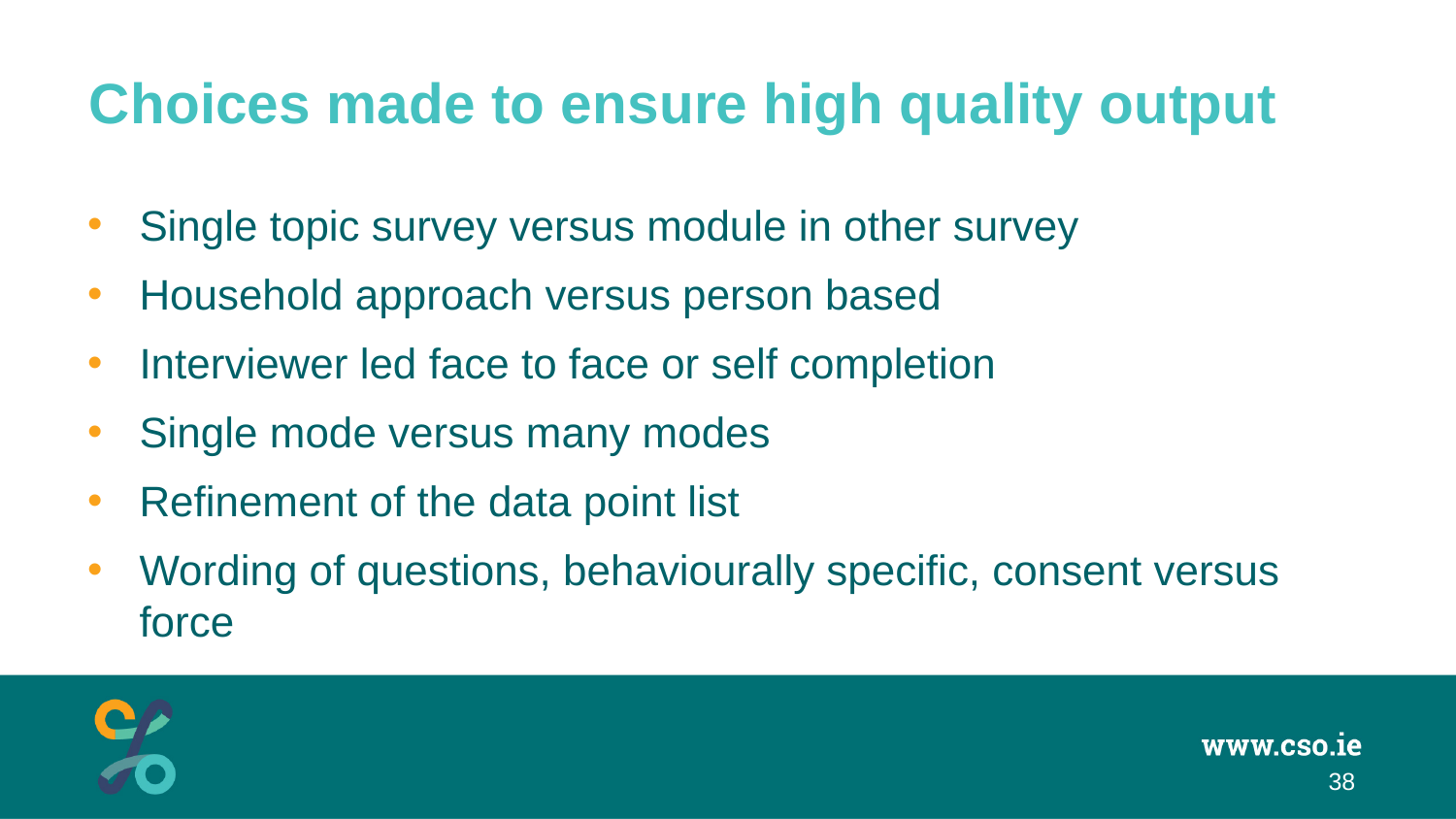

# Choices made to ensure high quality output
Single topic survey versus module in other survey
Household approach versus person based
Interviewer led face to face or self completion
Single mode versus many modes
Refinement of the data point list
Wording of questions, behaviourally specific, consent versus force

38